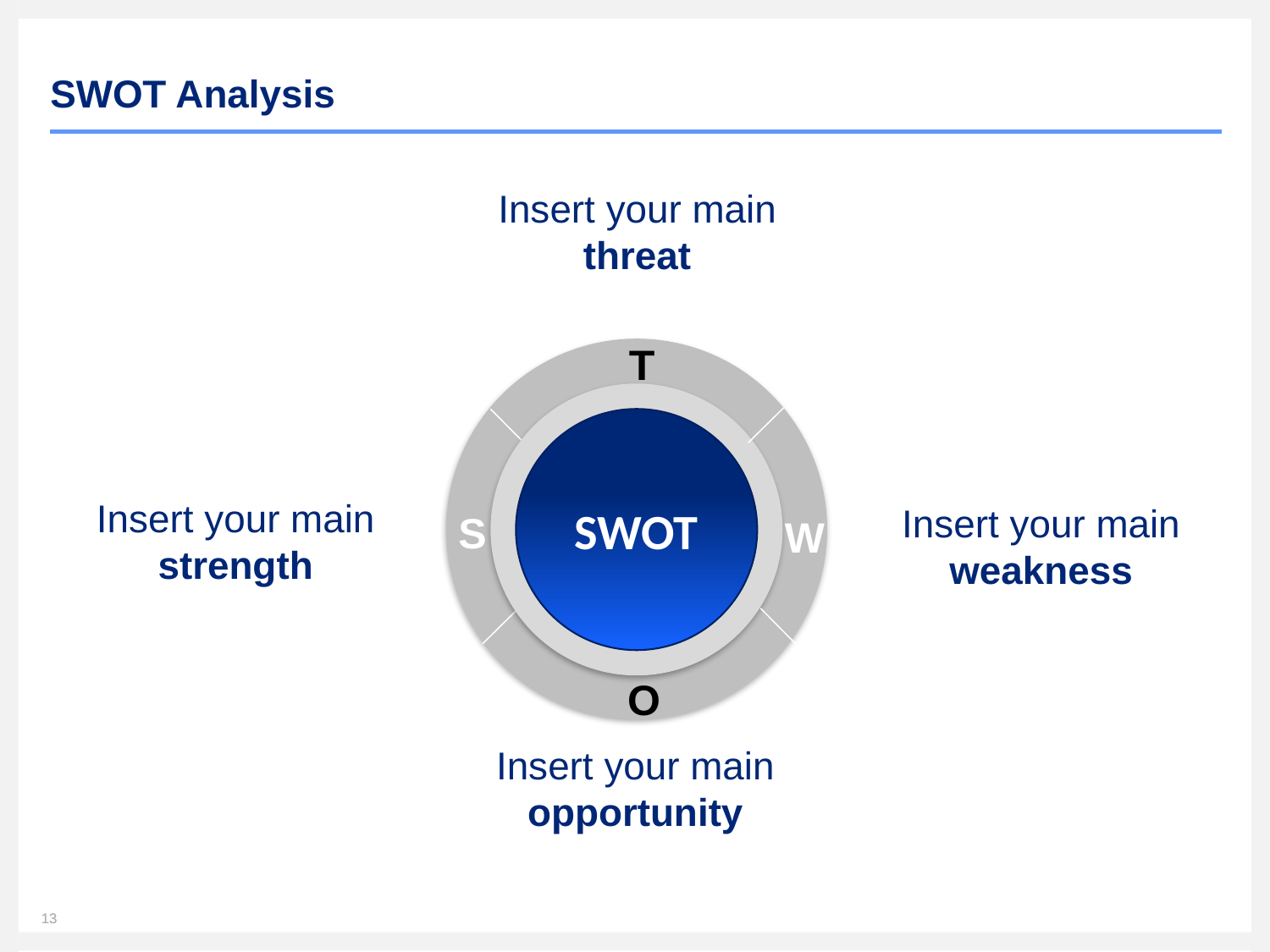

SWOT Analysis
Insert your main threat

T

T

SWOT
Insert your main strength
Insert your main weakness
S
W
s
w
O
O
Insert your main opportunity